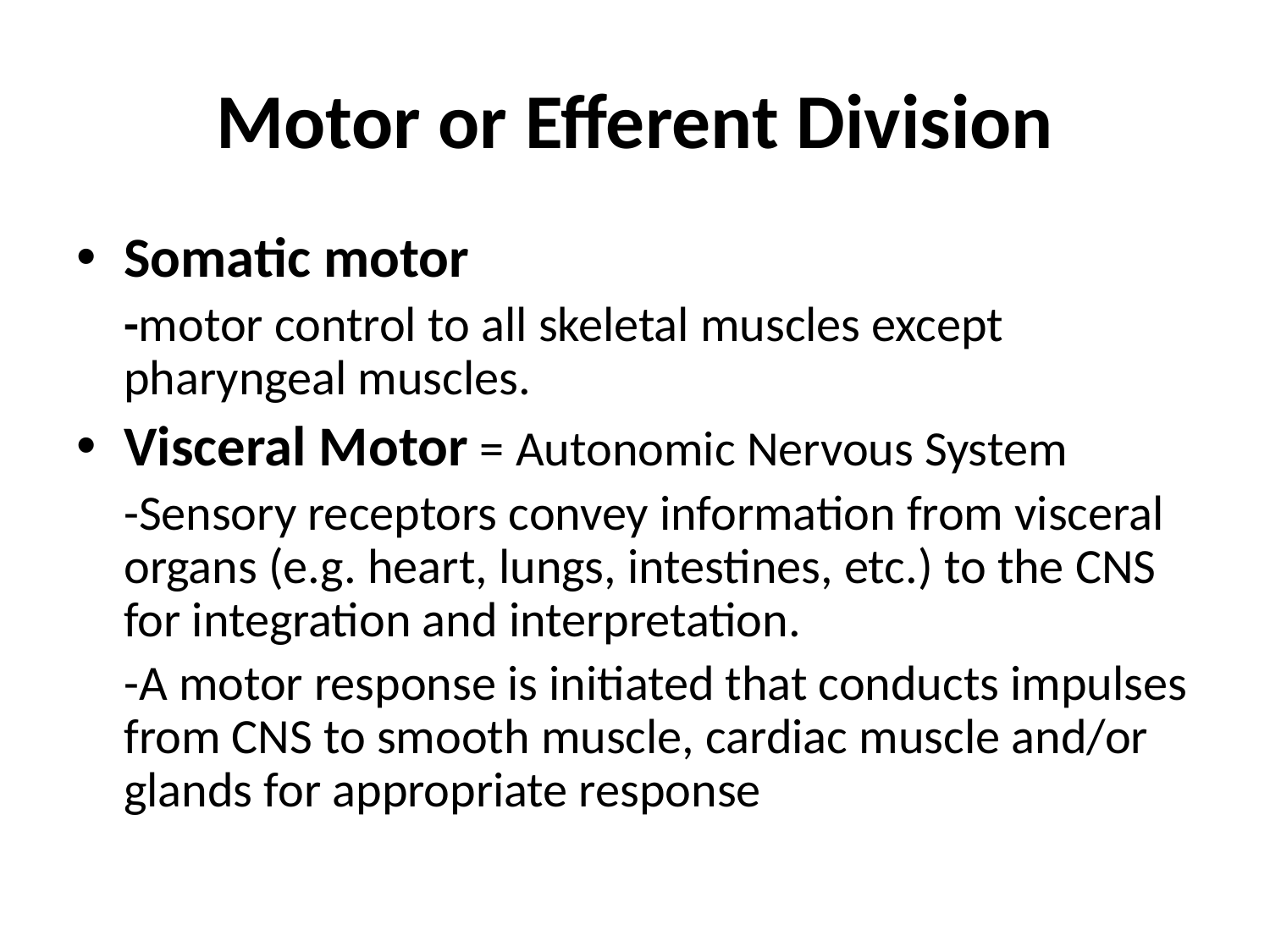

# Motor or Efferent Division
Somatic motor
	-motor control to all skeletal muscles except pharyngeal muscles.
Visceral Motor = Autonomic Nervous System
	-Sensory receptors convey information from visceral organs (e.g. heart, lungs, intestines, etc.) to the CNS for integration and interpretation.
	-A motor response is initiated that conducts impulses from CNS to smooth muscle, cardiac muscle and/or glands for appropriate response